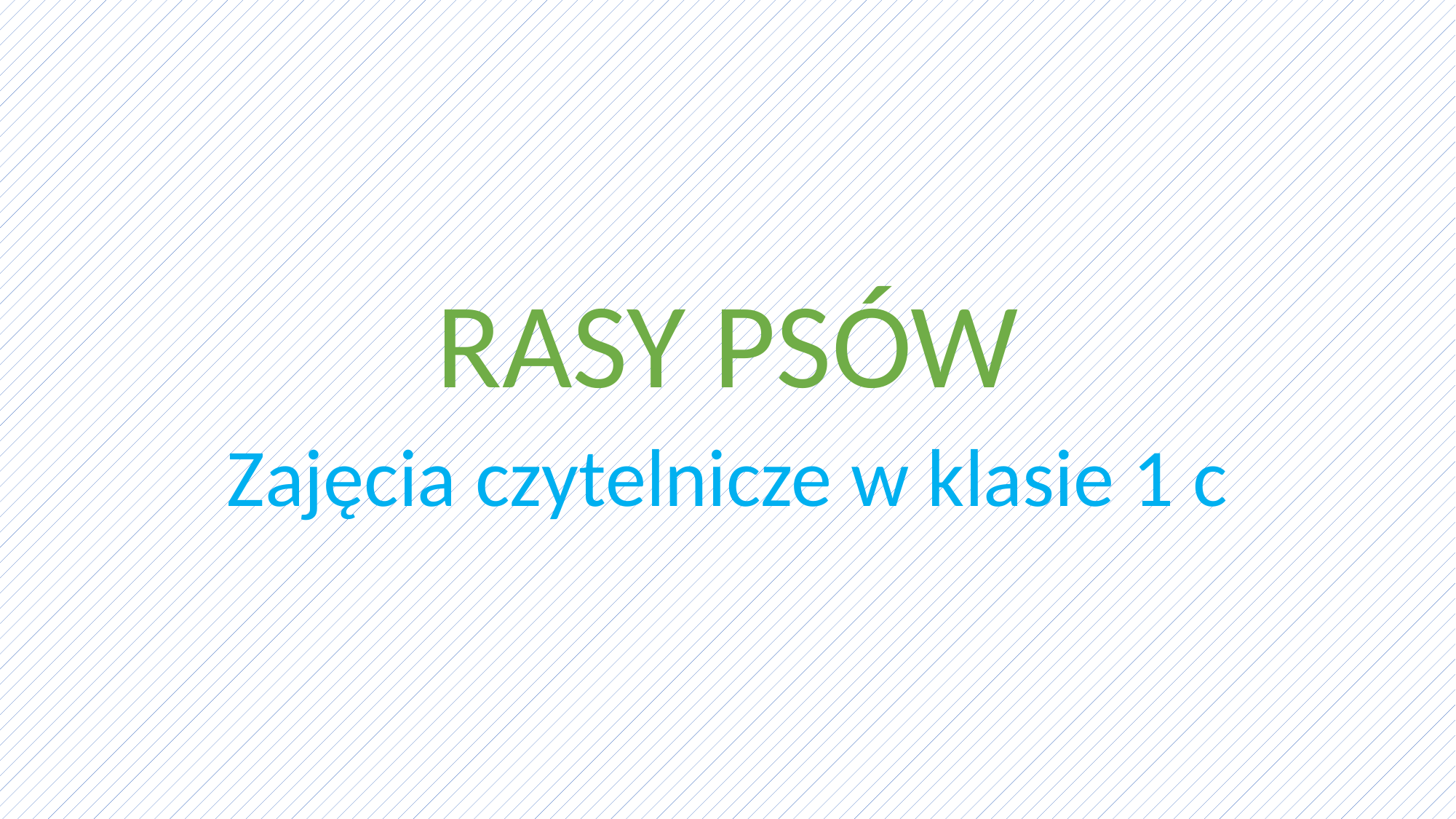

# RASY PSÓW
Zajęcia czytelnicze w klasie 1 c